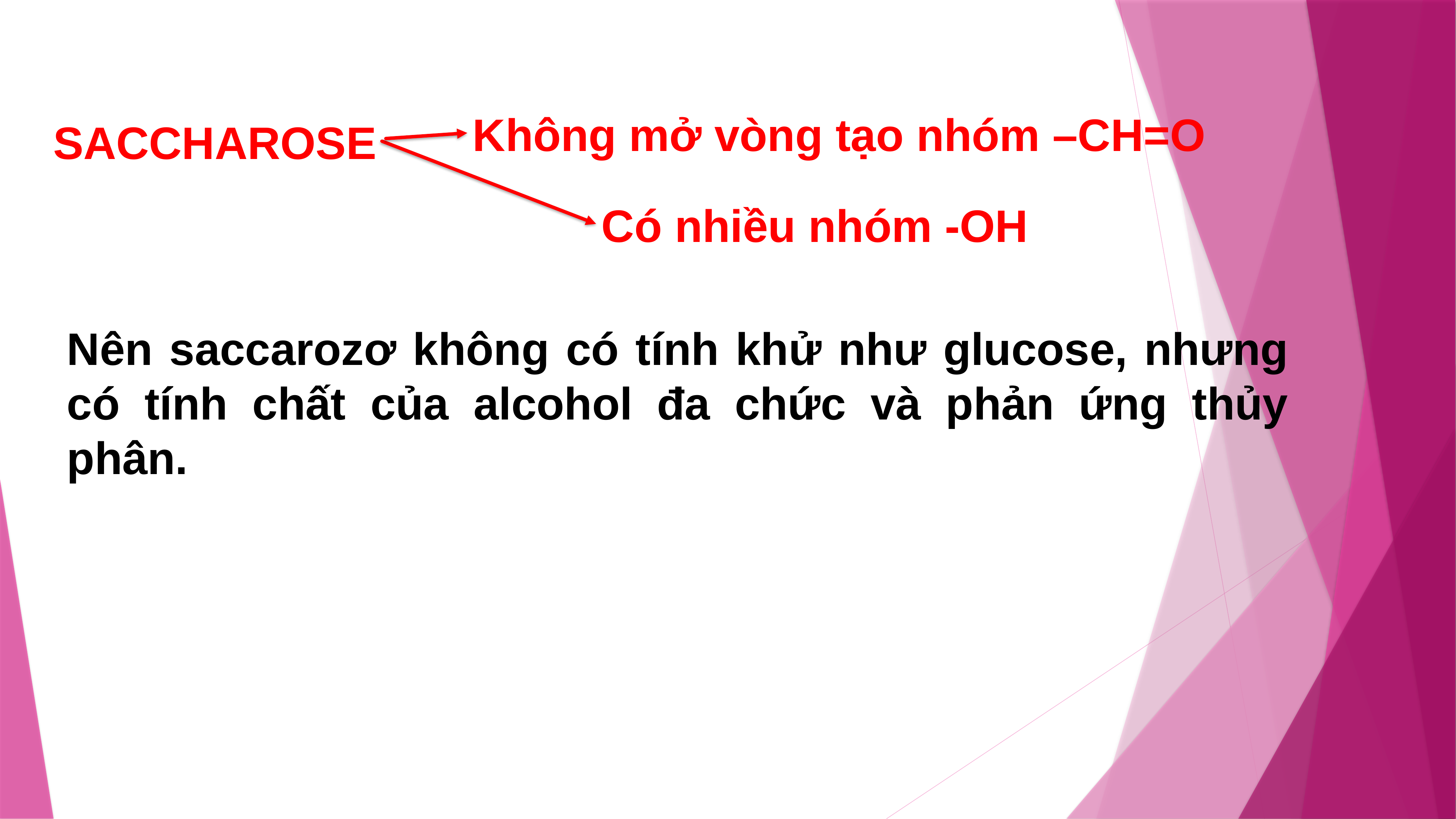

Không mở vòng tạo nhóm –CH=O
SACCHAROSE
Có nhiều nhóm -OH
Nên saccarozơ không có tính khử như glucose, nhưng có tính chất của alcohol đa chức và phản ứng thủy phân.